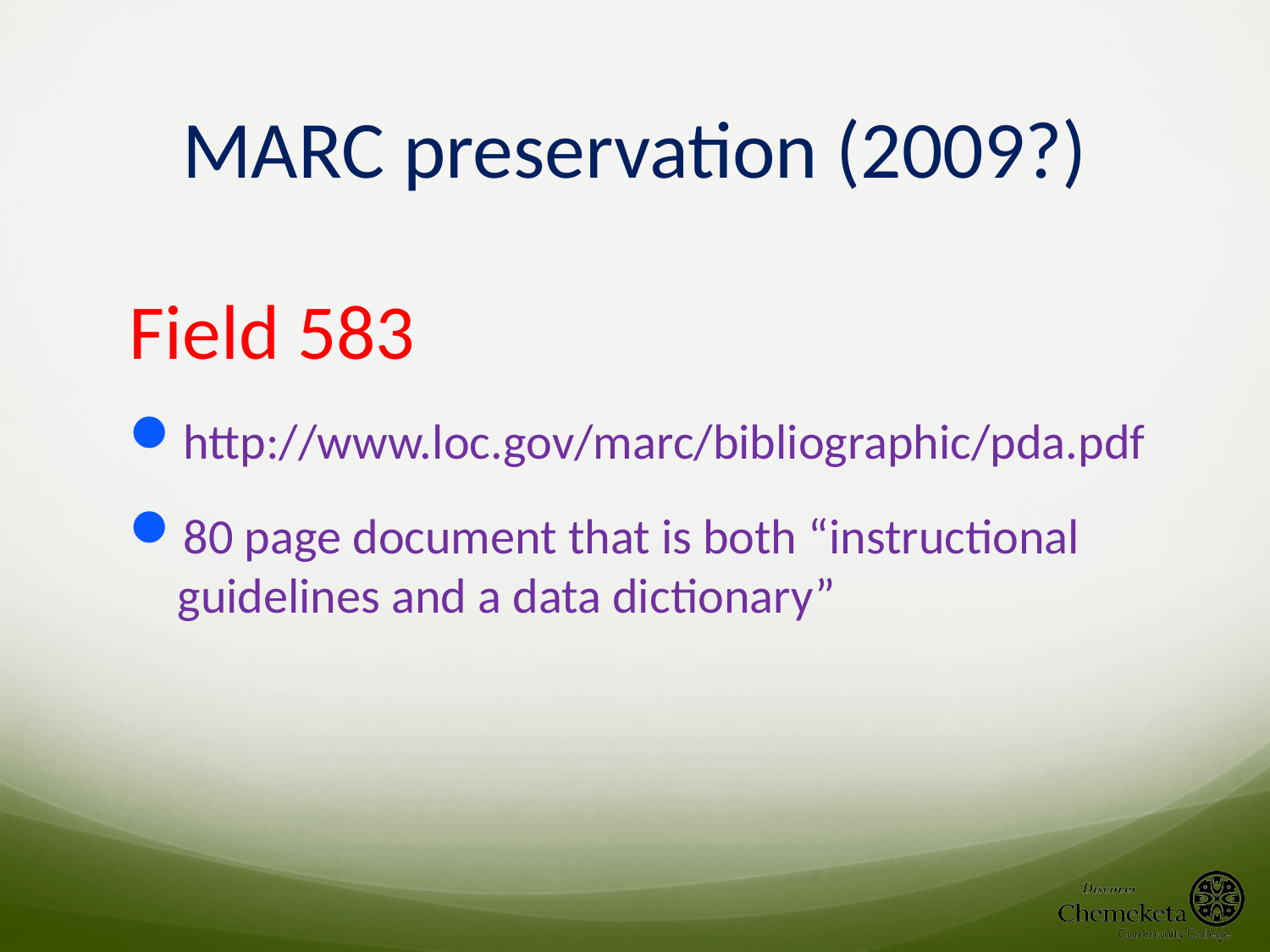

# MARC preservation (2009?)
Field 583
http://www.loc.gov/marc/bibliographic/pda.pdf
80 page document that is both “instructional guidelines and a data dictionary”